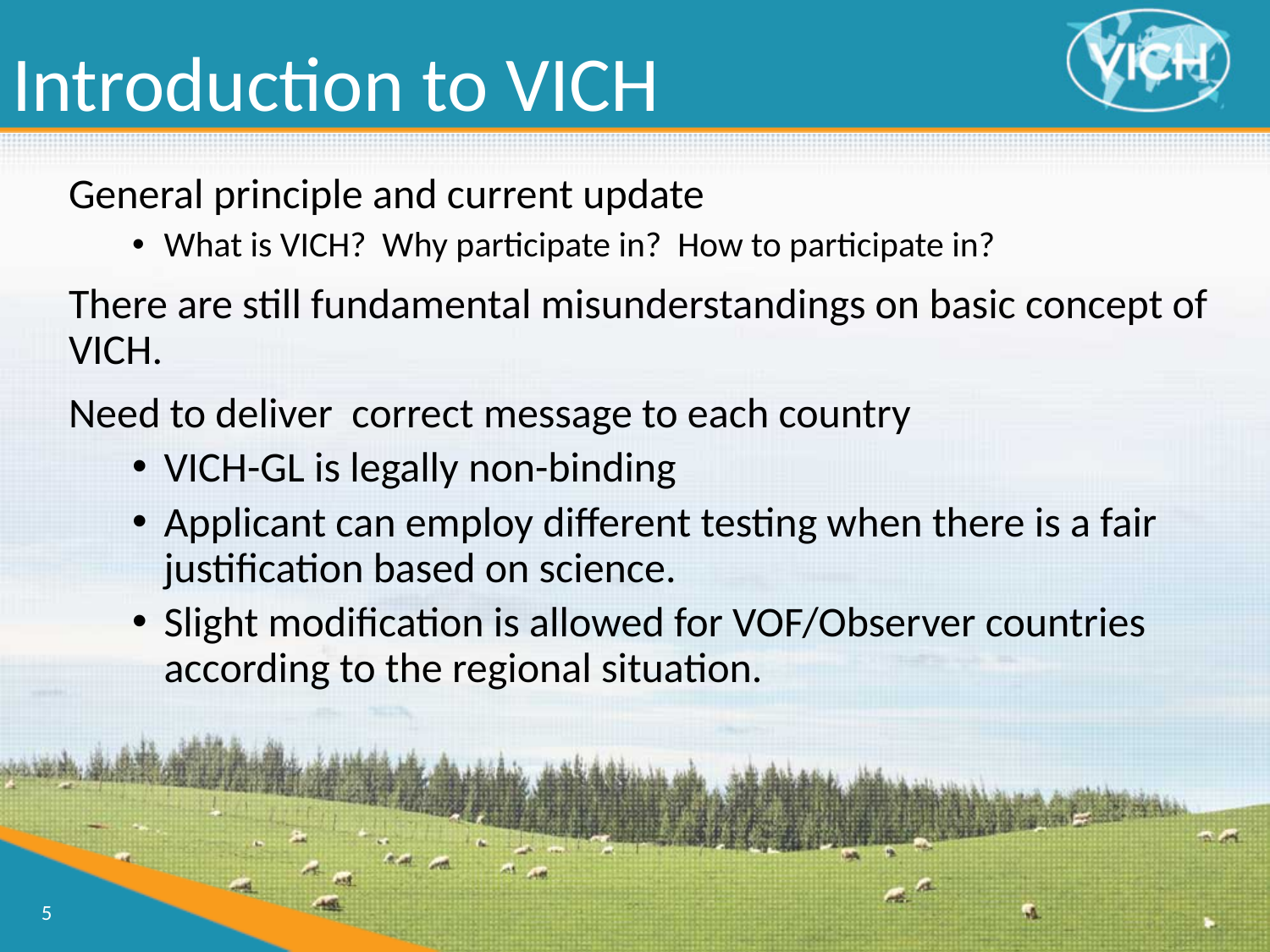

Introduction to VICH
General principle and current update
What is VICH?  Why participate in?  How to participate in?
There are still fundamental misunderstandings on basic concept of VICH.
Need to deliver  correct message to each country
VICH-GL is legally non-binding
Applicant can employ different testing when there is a fair justification based on science.
Slight modification is allowed for VOF/Observer countries according to the regional situation.